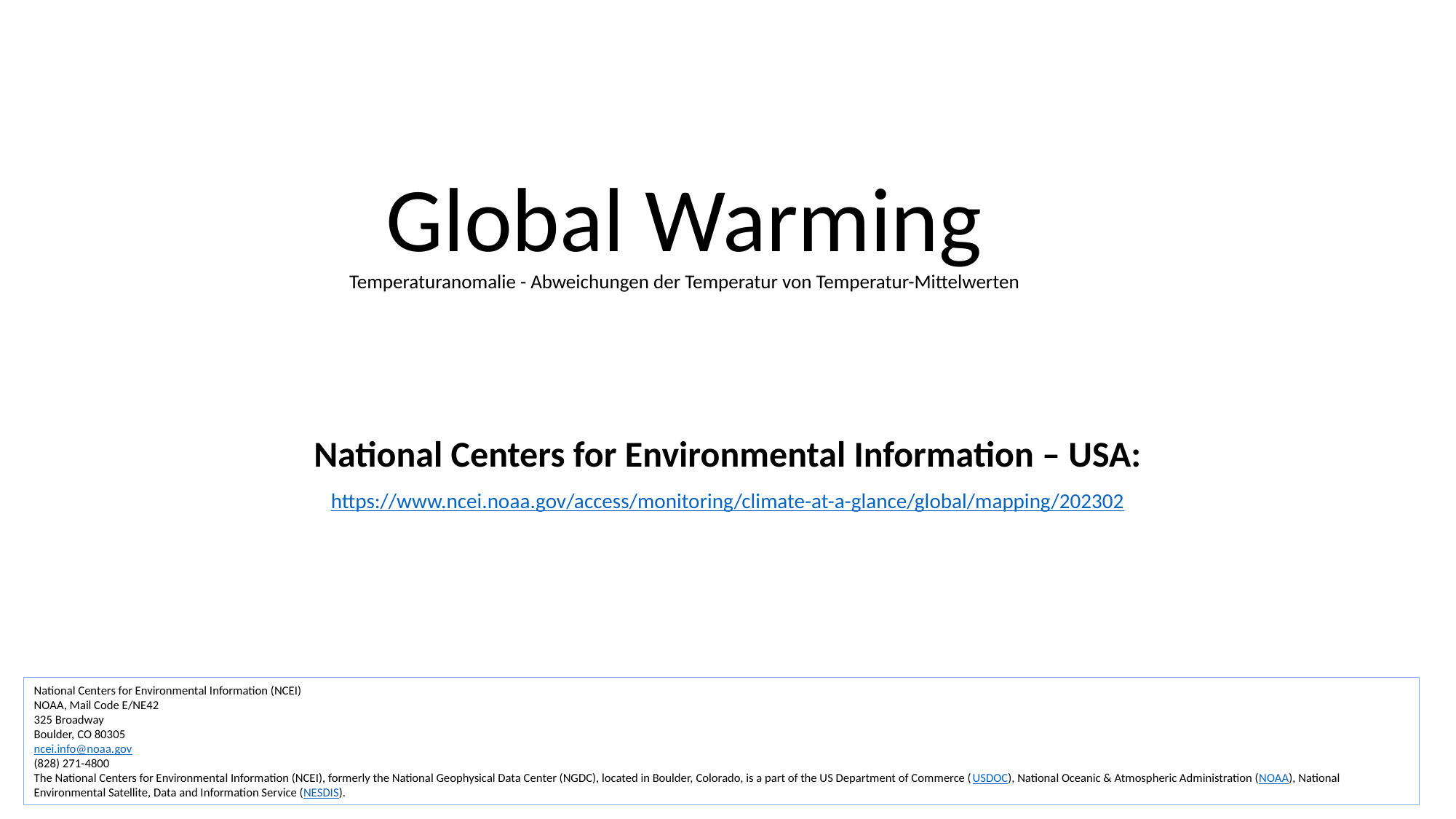

# Global Warming Temperaturanomalie - Abweichungen der Temperatur von Temperatur-Mittelwerten
National Centers for Environmental Information – USA:
https://www.ncei.noaa.gov/access/monitoring/climate-at-a-glance/global/mapping/202302
National Centers for Environmental Information (NCEI)
NOAA, Mail Code E/NE42
325 Broadway
Boulder, CO 80305
ncei.info@noaa.gov
(828) 271-4800
The National Centers for Environmental Information (NCEI), formerly the National Geophysical Data Center (NGDC), located in Boulder, Colorado, is a part of the US Department of Commerce (USDOC), National Oceanic & Atmospheric Administration (NOAA), National Environmental Satellite, Data and Information Service (NESDIS).